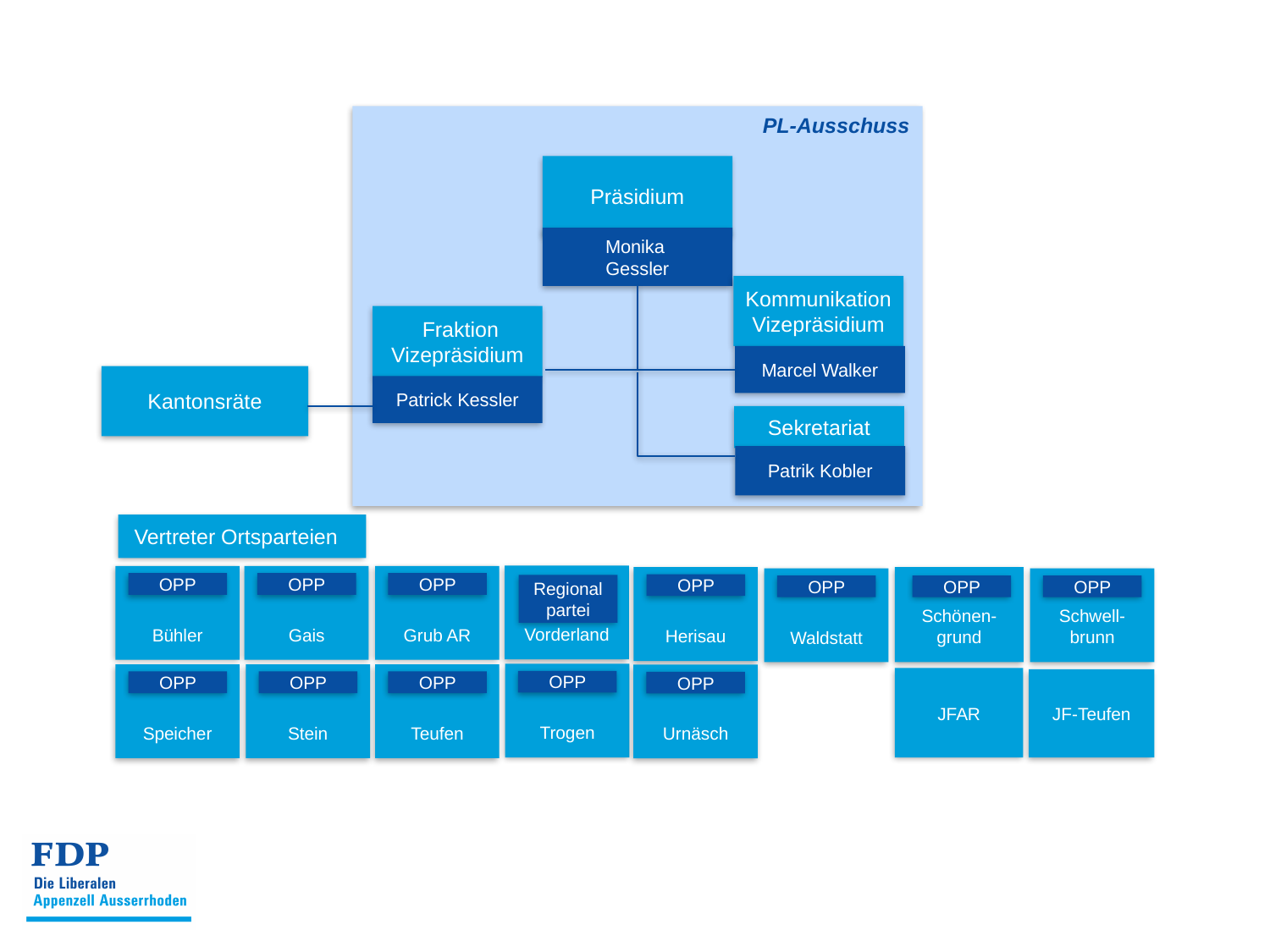

PL-Ausschuss
Präsidium
Monika
Gessler
Kommunikation Vizepräsidium
 Fraktion Vizepräsidium
Patrick Kessler
Marcel Walker
Kantonsräte
Sekretariat
Patrik Kobler
 Vertreter Ortsparteien

Vorderland
Regionalpartei

Bühler
OPP

Gais
OPP

Grub AR
OPP

Schönen-
grund
OPP

Herisau
OPP

Waldstatt
OPP
Schwell-
brunn
OPP

Trogen
OPP

Speicher
OPP

Stein
OPP

Teufen
OPP

Urnäsch
OPP

JFAR
JF-Teufen